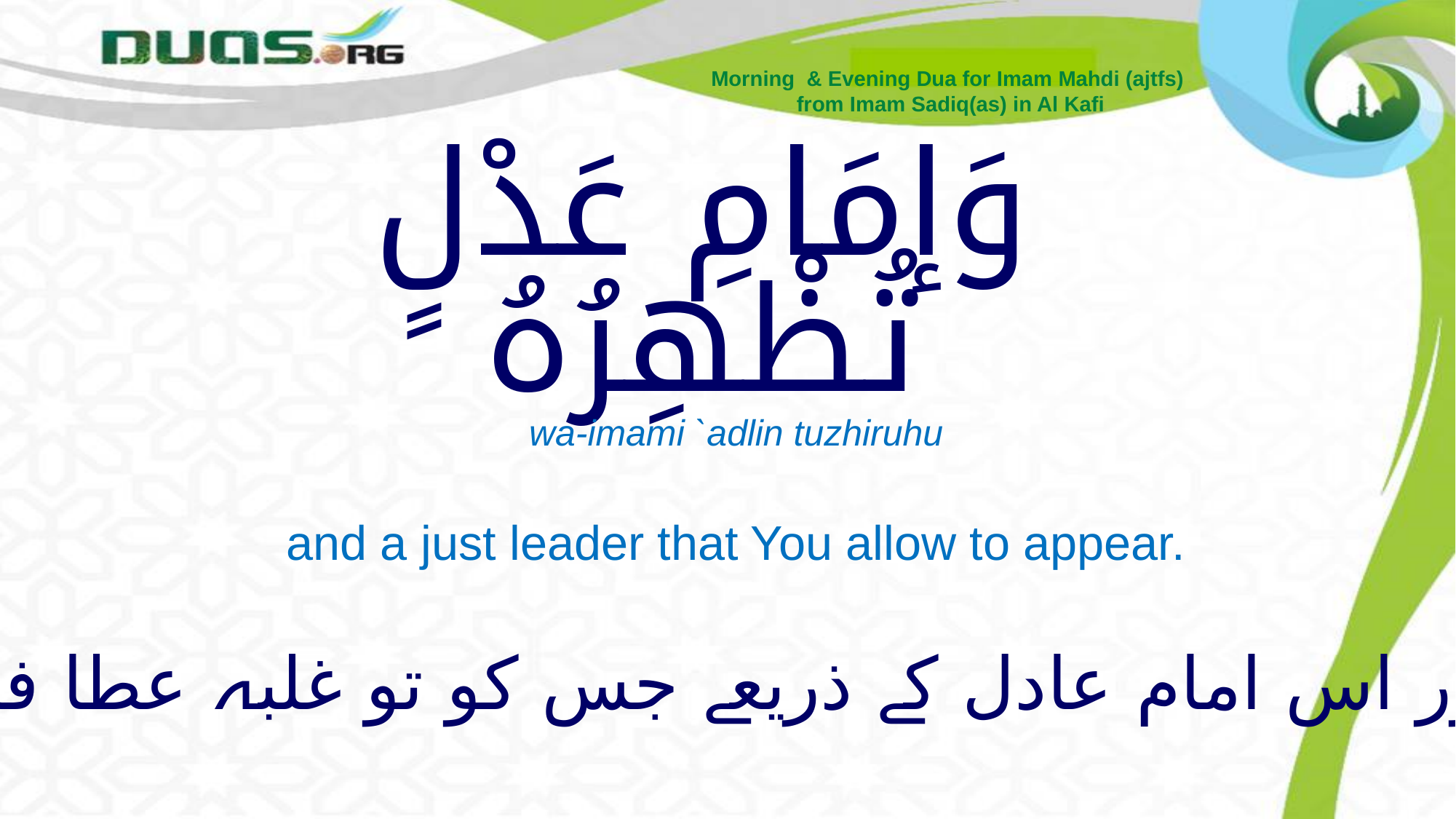

Morning  & Evening Dua for Imam Mahdi (ajtfs)
from Imam Sadiq(as) in Al Kafi
# وَإمَامِ عَدْلٍ تُظْهِرُهُ

wa-imami `adlin tuzhiruhu

and a just leader that You allow to appear.

اور اس امام عادل کے ذریعے جس کو تو غلبہ عطا فرمائے